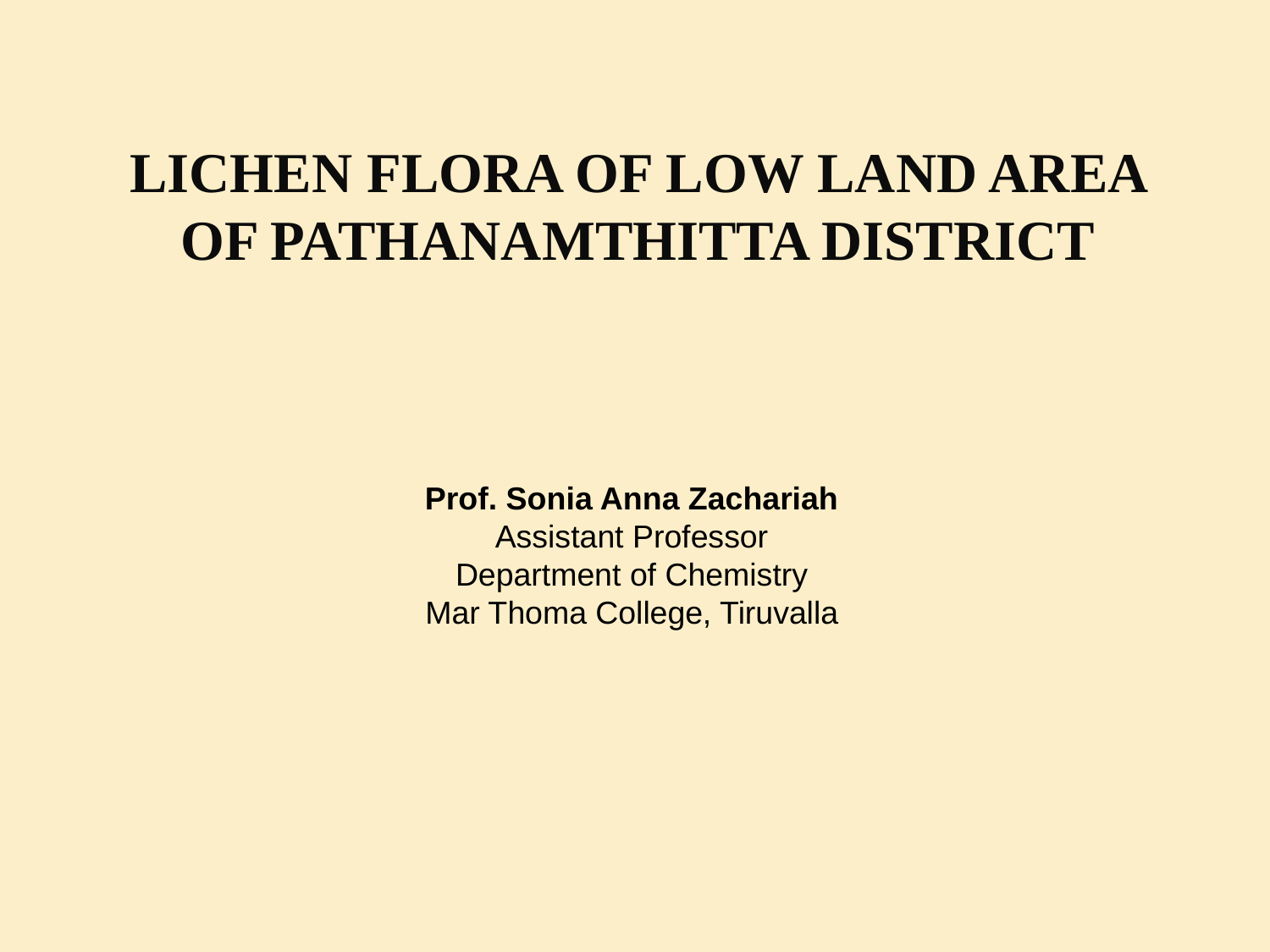

LICHEN FLORA OF LOW LAND AREA OF PATHANAMTHITTA DISTRICT
Prof. Sonia Anna Zachariah
Assistant Professor
Department of Chemistry
Mar Thoma College, Tiruvalla